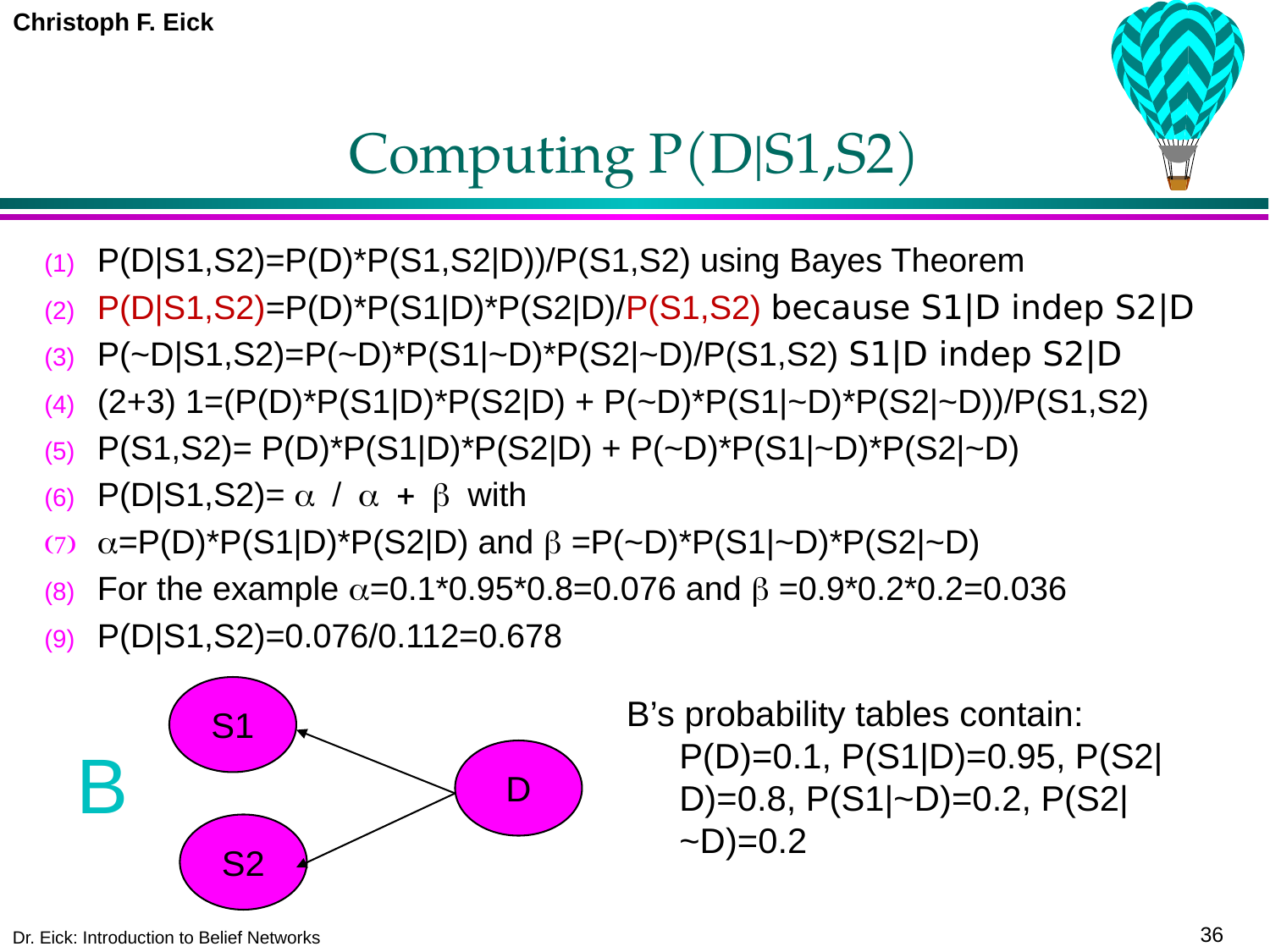

# Computing P(D|S1,S2)
P(D|S1,S2)=P(D)*P(S1,S2|D))/P(S1,S2) using Bayes Theorem
P(D|S1,S2)=P(D)*P(S1|D)*P(S2|D)/P(S1,S2) because S1|D indep S2|D
P(~D|S1,S2)=P(~D)*P(S1|~D)*P(S2|~D)/P(S1,S2) S1|D indep S2|D
(2+3) 1=(P(D)*P(S1|D)*P(S2|D) + P(~D)*P(S1|~D)*P(S2|~D))/P(S1,S2)
P(S1,S2)= P(D)*P(S1|D)*P(S2|D) + P(~D)*P(S1|~D)*P(S2|~D)
P(D|S1,S2)= α / α + β with
α=P(D)*P(S1|D)*P(S2|D) and β =P(~D)*P(S1|~D)*P(S2|~D)
For the example α=0.1*0.95*0.8=0.076 and β =0.9*0.2*0.2=0.036
P(D|S1,S2)=0.076/0.112=0.678

S1
B’s probability tables contain: P(D)=0.1, P(S1|D)=0.95, P(S2|D)=0.8, P(S1|~D)=0.2, P(S2|~D)=0.2
B

D

S2